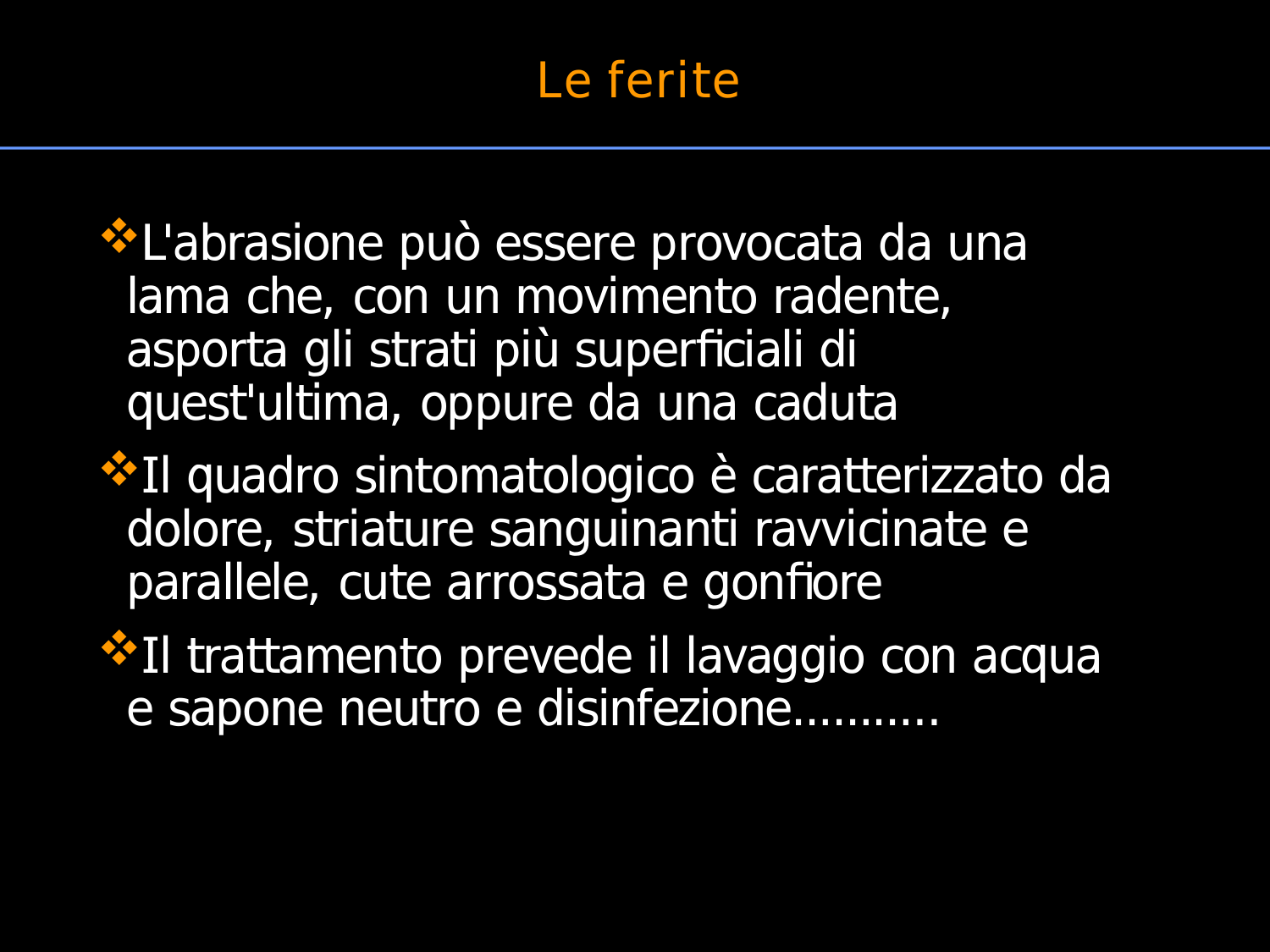

Le ferite

L'abrasione può essere provocata da una lama che, con un movimento radente, asporta gli strati più superficiali di quest'ultima, oppure da una caduta
Il quadro sintomatologico è caratterizzato da dolore, striature sanguinanti ravvicinate e parallele, cute arrossata e gonfiore
Il trattamento prevede il lavaggio con acqua e sapone neutro e disinfezione………..

#